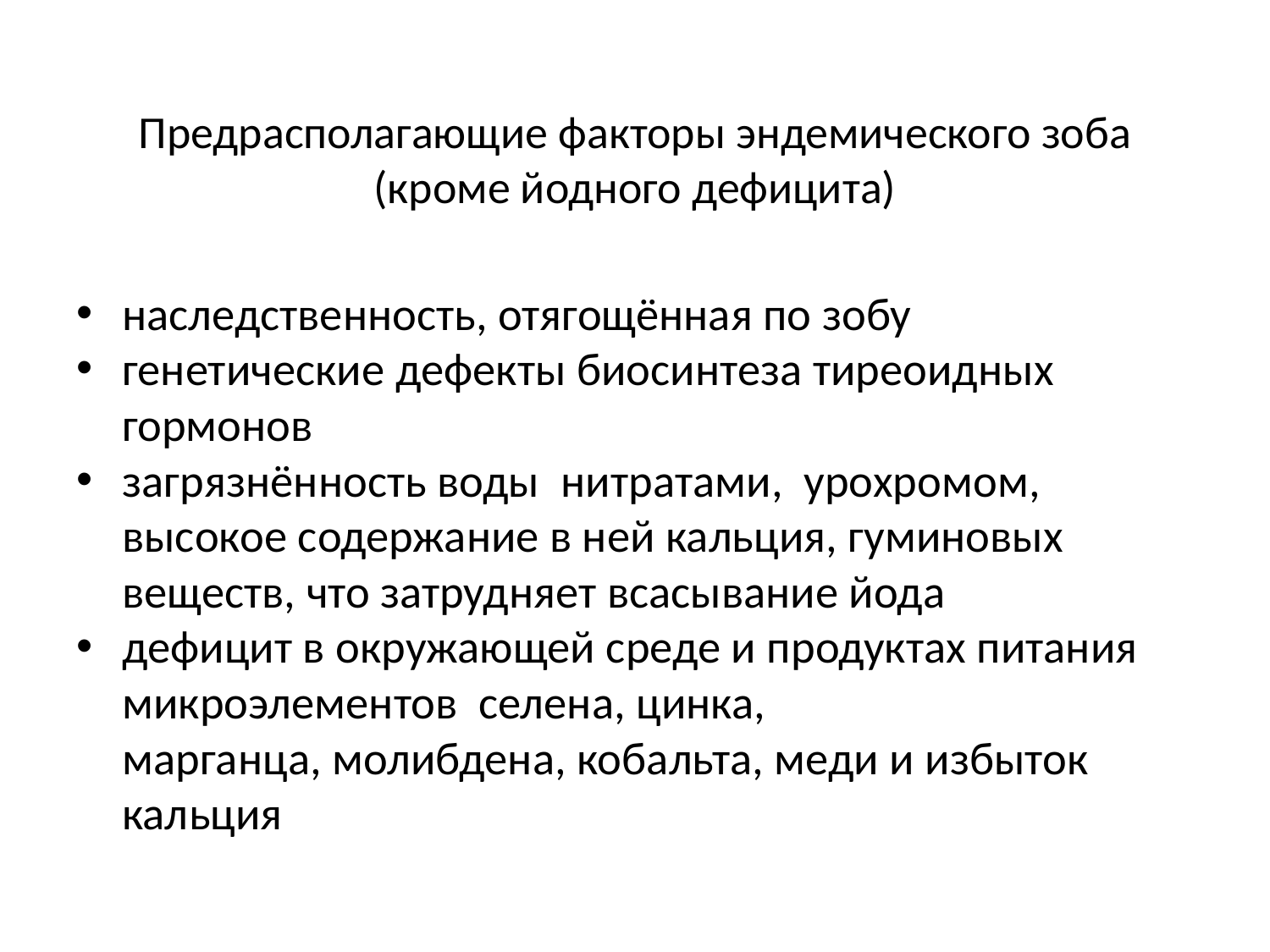

# Предрасполагающие факторы эндемического зоба (кроме йодного дефицита)

наследственность, отягощённая по зобу
генетические дефекты биосинтеза тиреоидных гормонов
загрязнённость воды  нитратами,  урохромом, высокое содержание в ней кальция, гуминовых веществ, что затрудняет всасывание йода
дефицит в окружающей среде и продуктах питания микроэлементов  селена, цинка, марганца, молибдена, кобальта, меди и избыток кальция